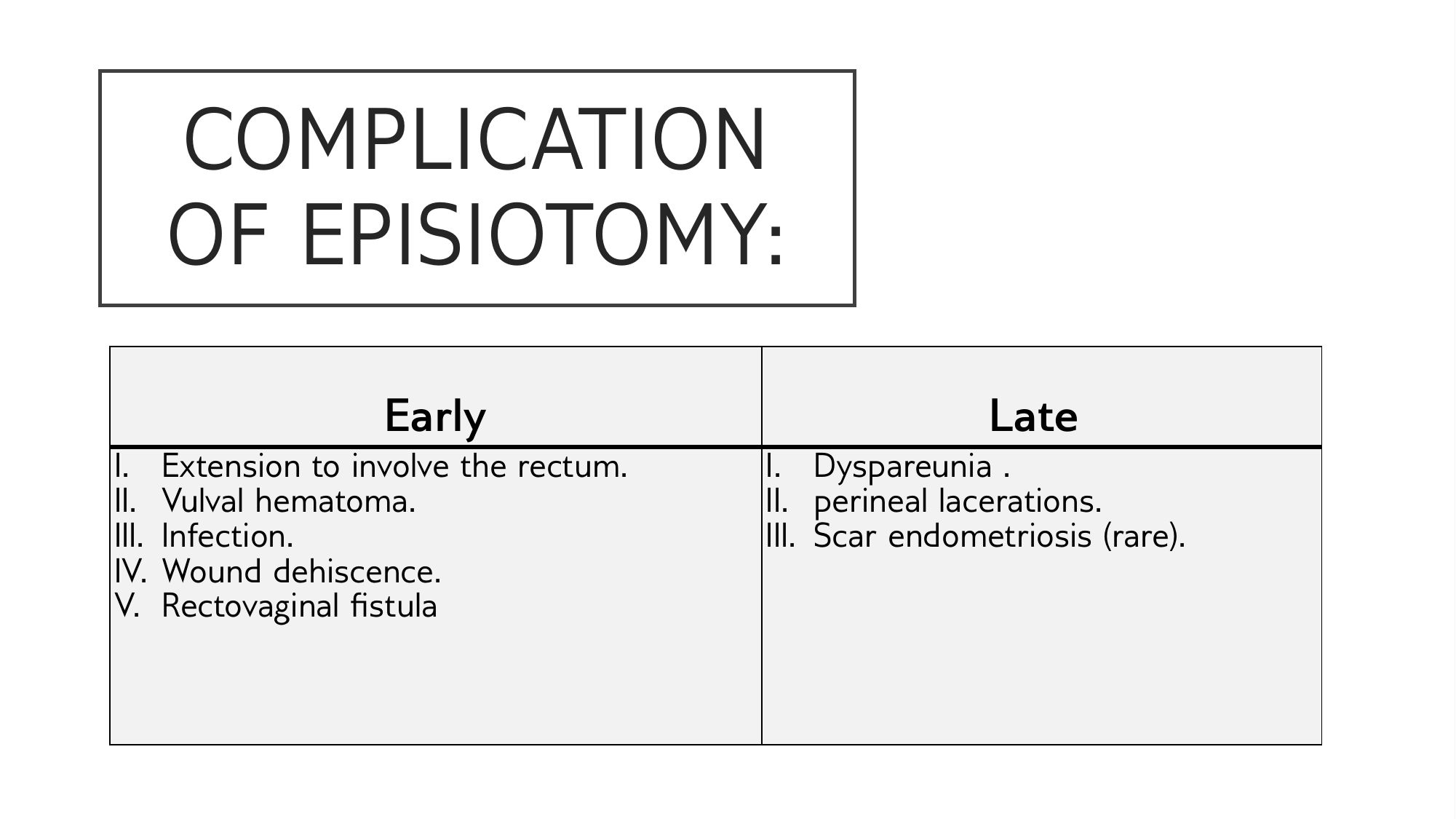

# Complication of episiotomy:
| Early | Late |
| --- | --- |
| Extension to involve the rectum. Vulval hematoma. Infection. Wound dehiscence. Rectovaginal fistula | Dyspareunia . perineal lacerations. Scar endometriosis (rare). |